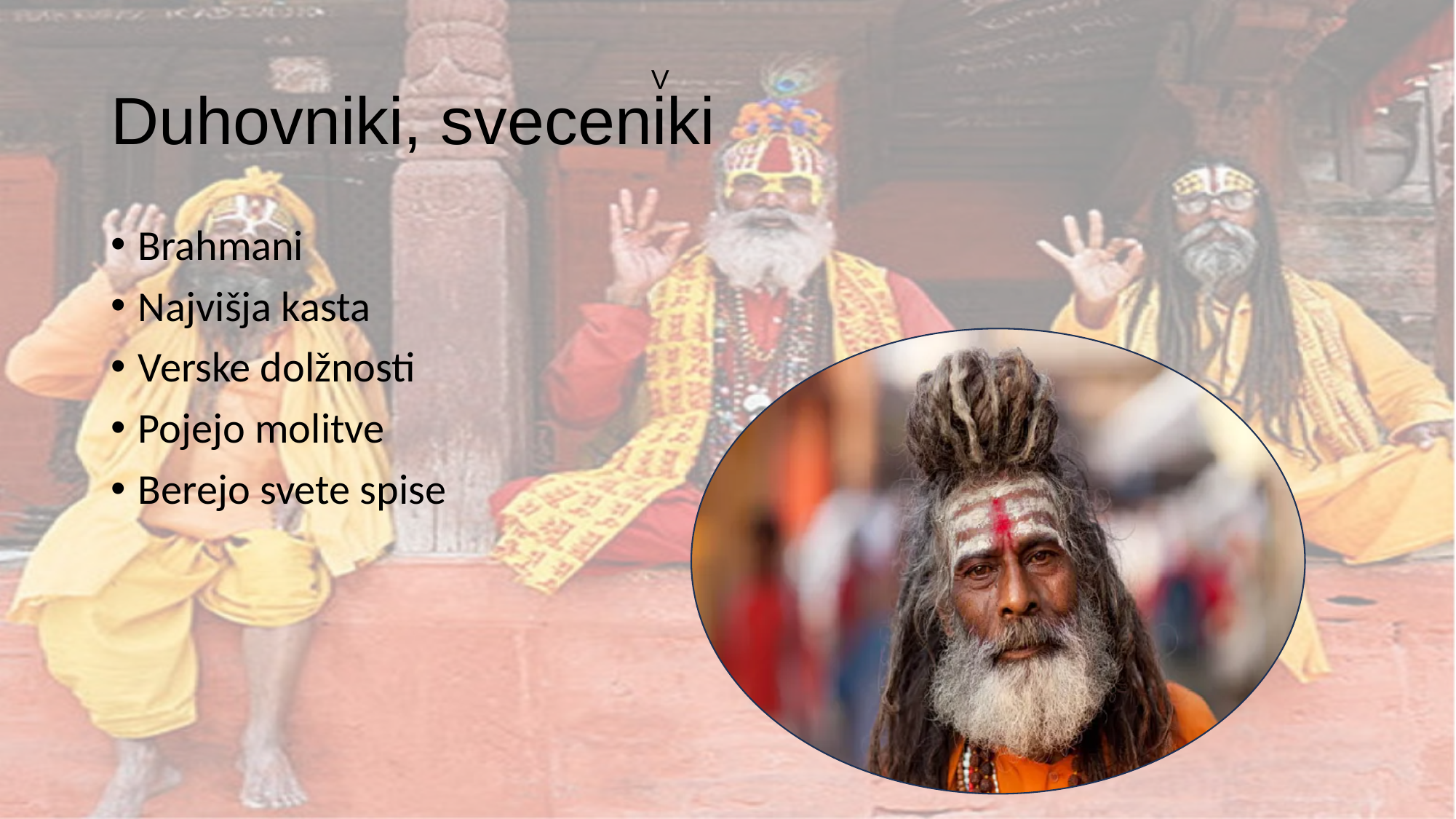

V
# Duhovniki, sveceniki
Brahmani
Najvišja kasta
Verske dolžnosti
Pojejo molitve
Berejo svete spise